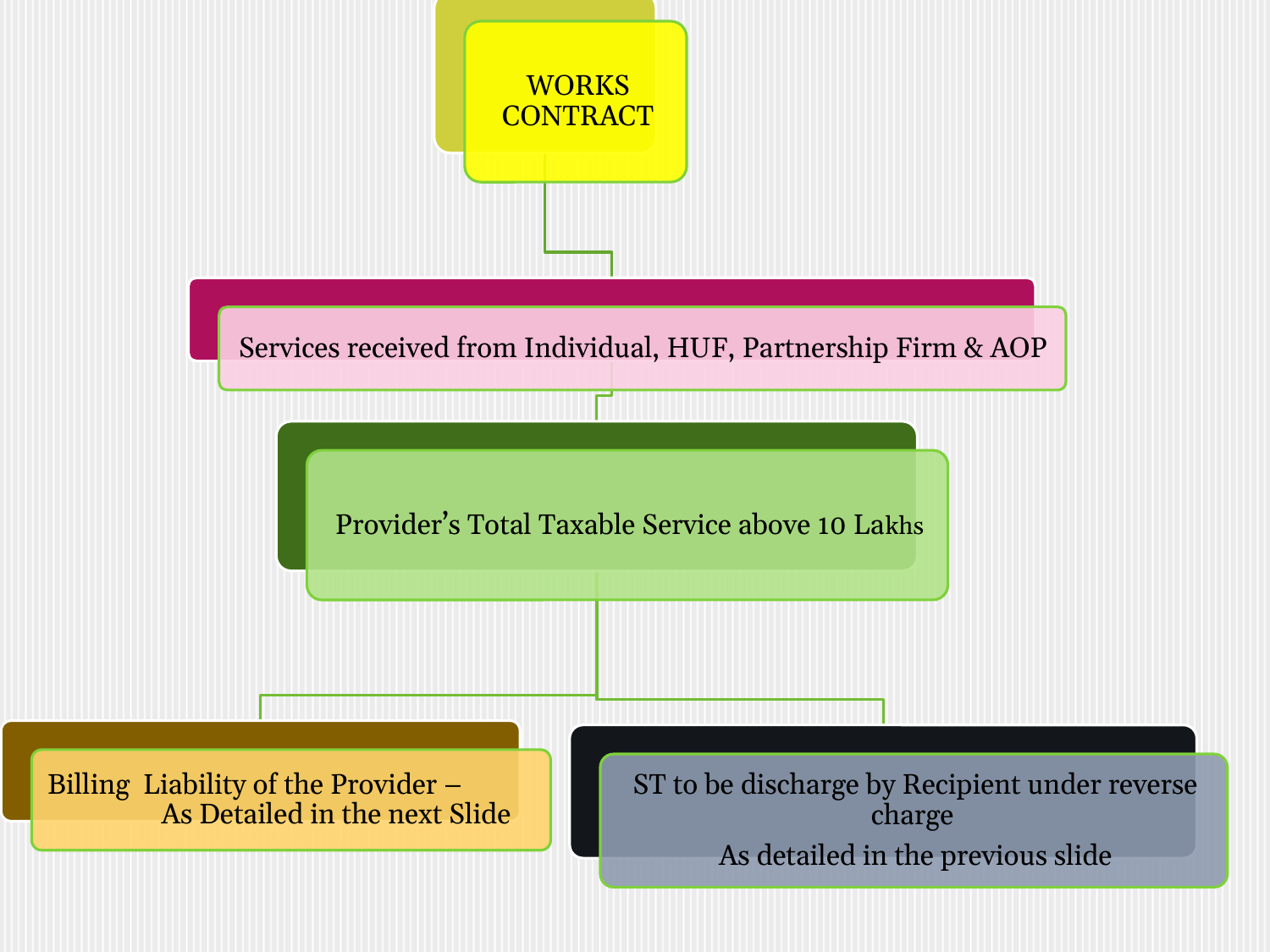

WORKS CONTRACT
Services received from Individual, HUF, Partnership Firm & AOP
Provider’s Total Taxable Service above 10 Lakhs
Billing  Liability of the Provider –                         As Detailed in the next Slide
ST to be discharge by Recipient under reverse charge
As detailed in the previous slide